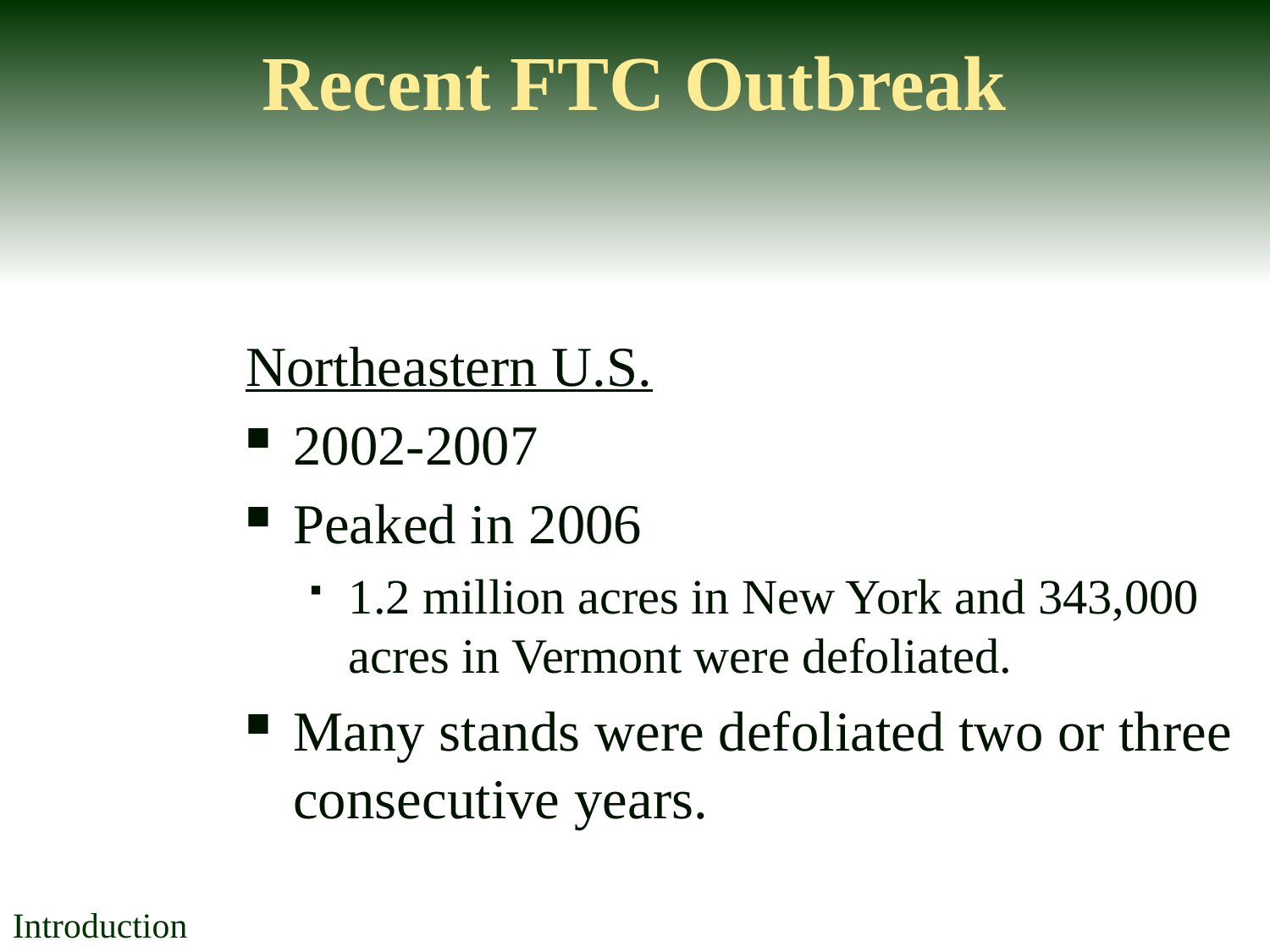

Recent FTC Outbreak
Northeastern U.S.
2002-2007
Peaked in 2006
1.2 million acres in New York and 343,000 acres in Vermont were defoliated.
Many stands were defoliated two or three consecutive years.

Introduction